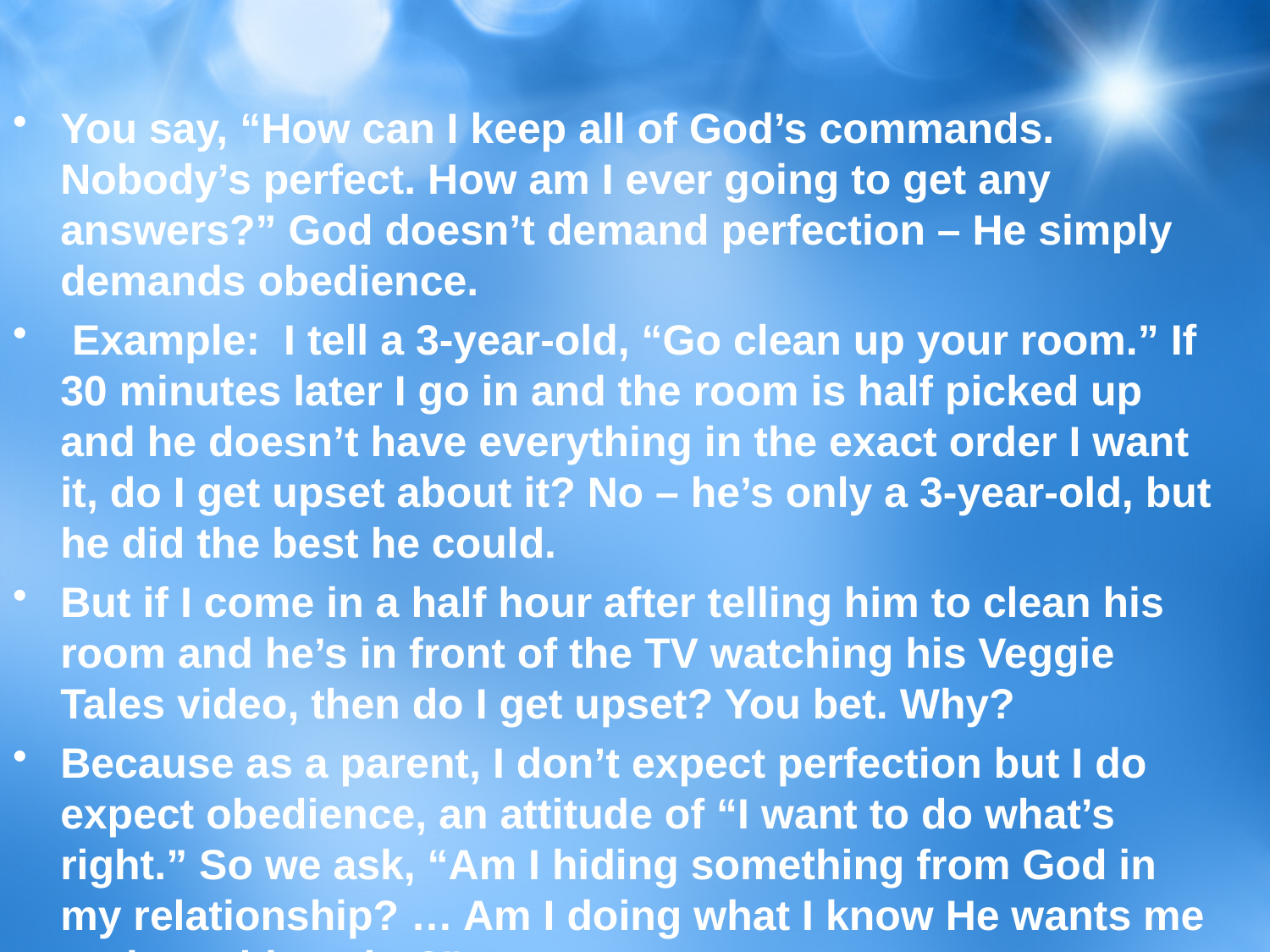

You say, “How can I keep all of God’s commands. Nobody’s perfect. How am I ever going to get any answers?” God doesn’t demand perfection – He simply demands obedience.
 Example:  I tell a 3-year-old, “Go clean up your room.” If 30 minutes later I go in and the room is half picked up and he doesn’t have everything in the exact order I want it, do I get upset about it? No – he’s only a 3-year-old, but he did the best he could.
But if I come in a half hour after telling him to clean his room and he’s in front of the TV watching his Veggie Tales video, then do I get upset? You bet. Why?
Because as a parent, I don’t expect perfection but I do expect obedience, an attitude of “I want to do what’s right.” So we ask, “Am I hiding something from God in my relationship? … Am I doing what I know He wants me to do at this point?”